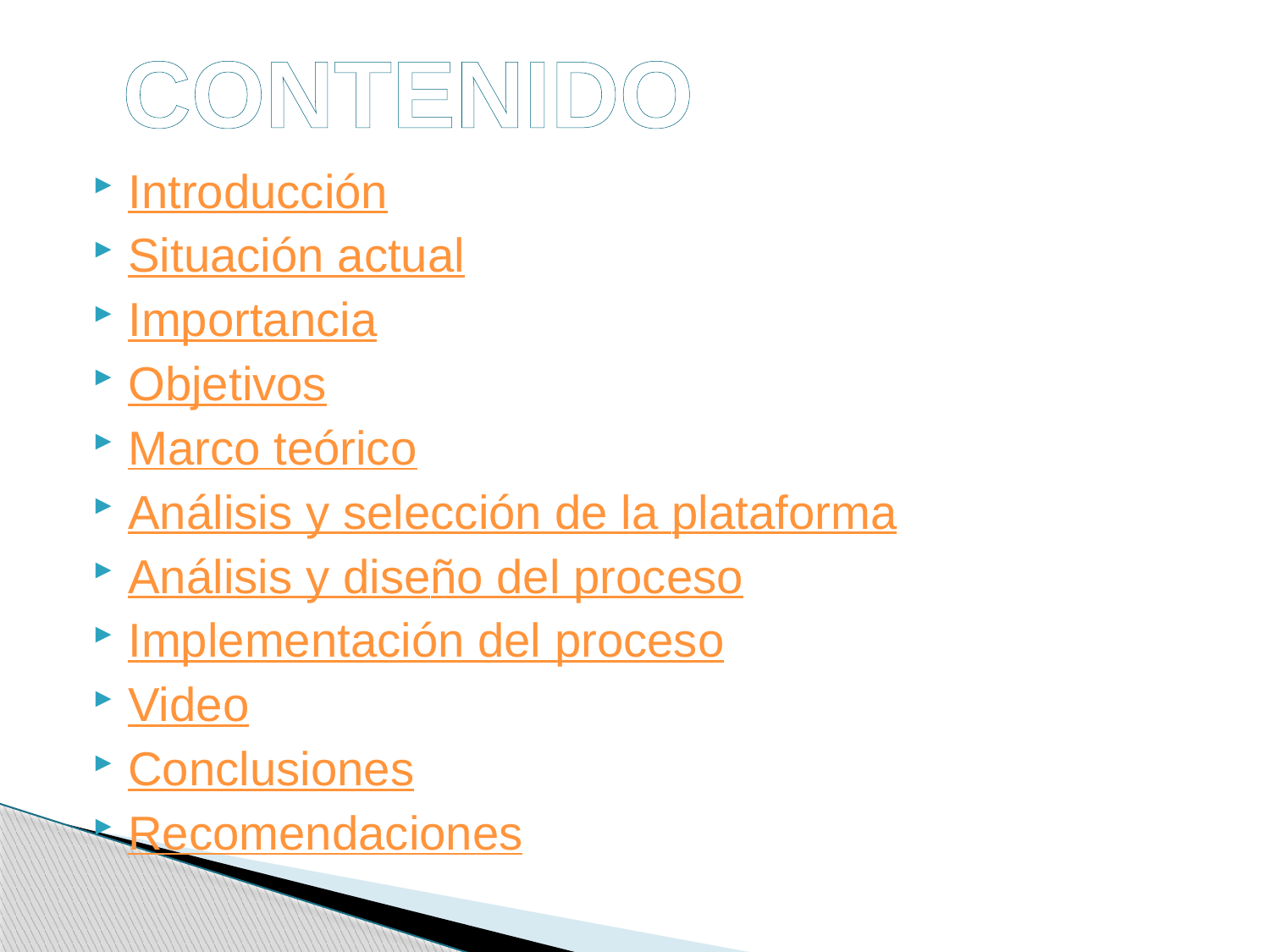

CONTENIDO
Introducción
Situación actual
Importancia
Objetivos
Marco teórico
Análisis y selección de la plataforma
Análisis y diseño del proceso
Implementación del proceso
Video
Conclusiones
Recomendaciones